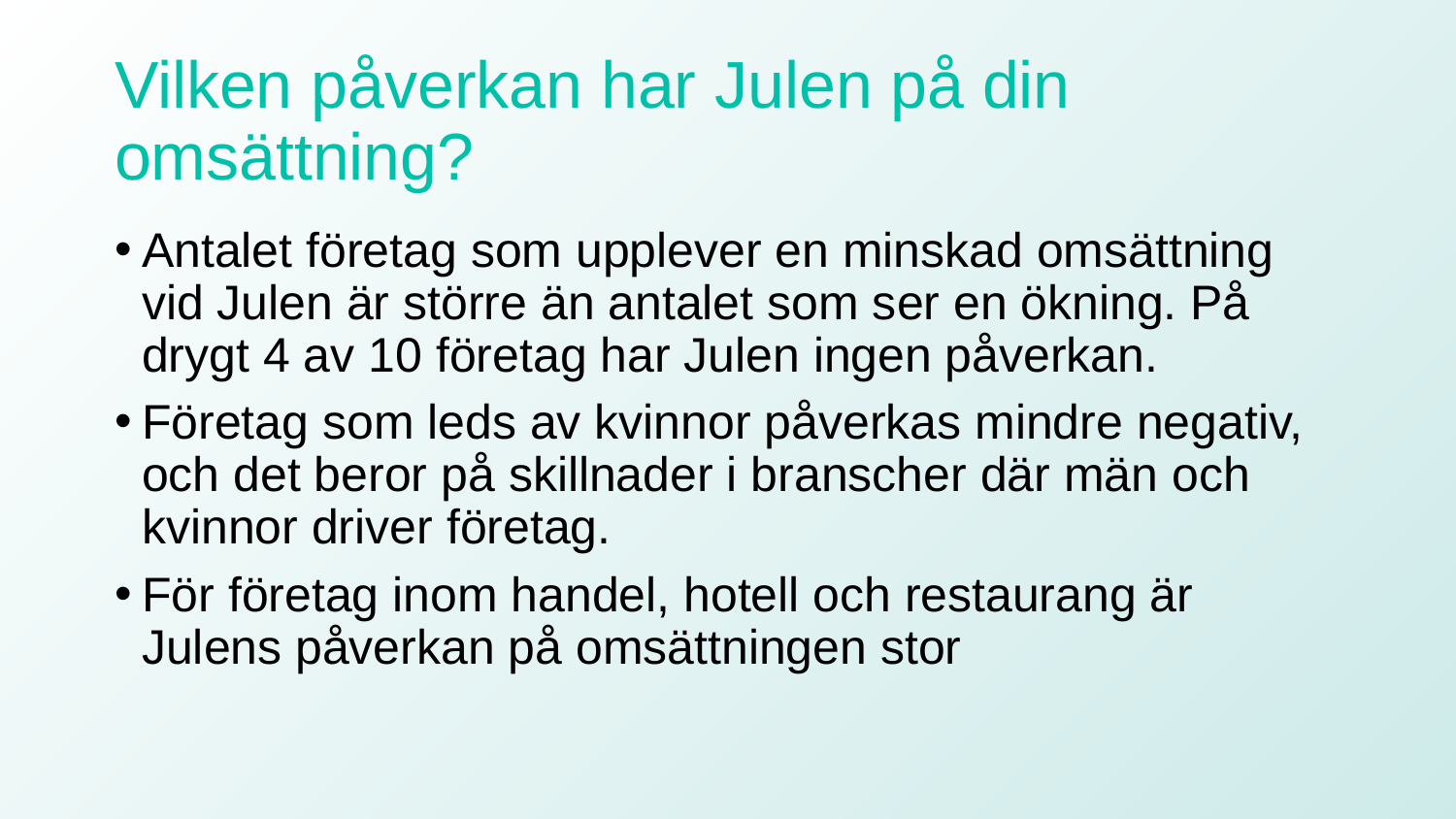

# Vilken påverkan har Julen på din omsättning?
Antalet företag som upplever en minskad omsättning vid Julen är större än antalet som ser en ökning. På drygt 4 av 10 företag har Julen ingen påverkan.
Företag som leds av kvinnor påverkas mindre negativ, och det beror på skillnader i branscher där män och kvinnor driver företag.
För företag inom handel, hotell och restaurang är Julens påverkan på omsättningen stor